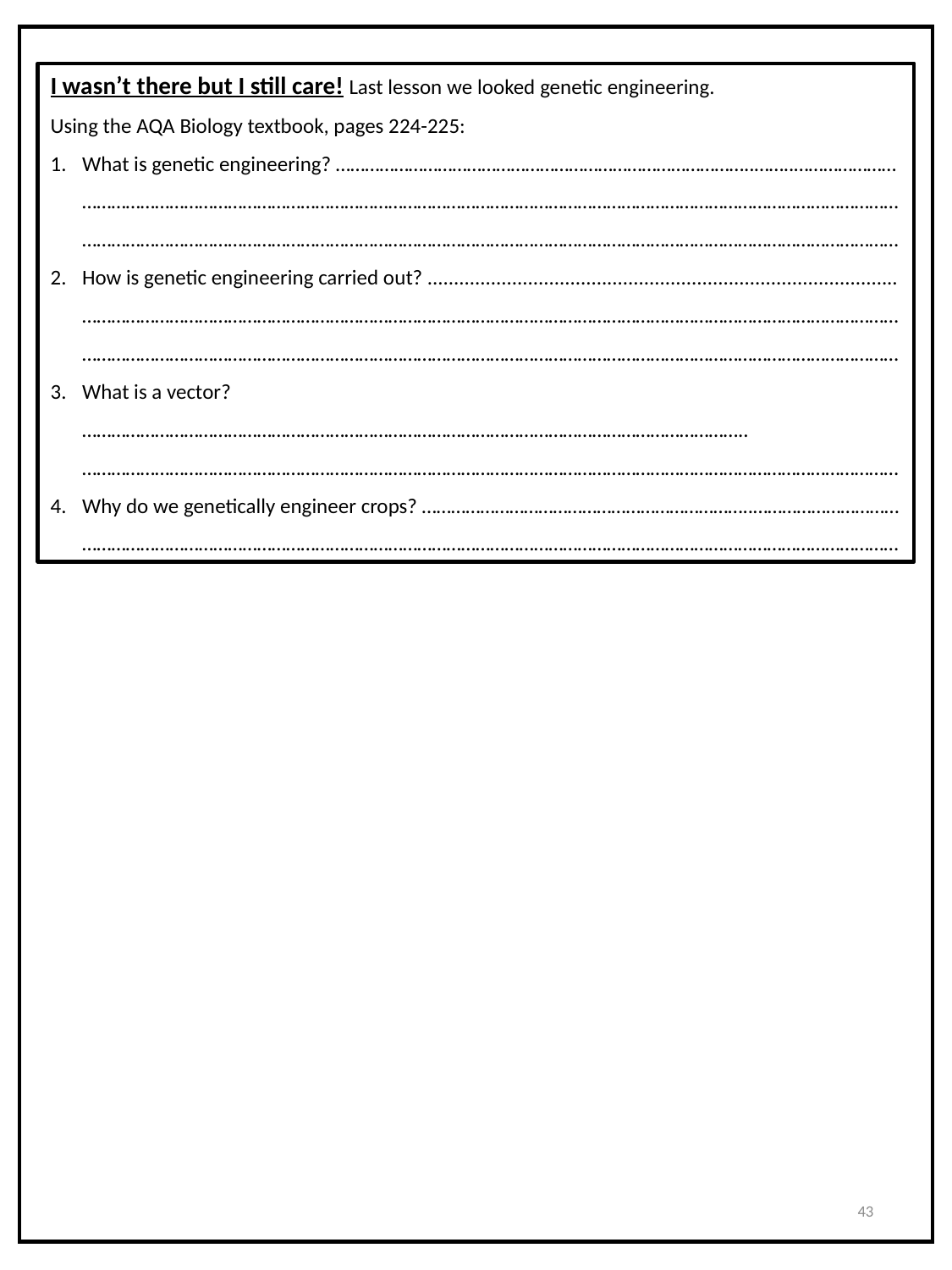

I wasn’t there but I still care! Last lesson we looked genetic engineering.
Using the AQA Biology textbook, pages 224-225:
What is genetic engineering? …………………………………………………………………………..……..………………… …………………………………………………………………………………………………………………………………………………………………………………………………………………………………………………………………………………………………………
How is genetic engineering carried out? ......................................................................................... …………………………………………………………………………………………………………………………………………………… ……………………………………………………………………………………………………………………………………………………
What is a vector? ……………………………………………………………………………………………………………………….. ……………………………………………………………………………………………………………………………………………………
Why do we genetically engineer crops? …………………………………………………………..………………………… ……………………………………………………………………………………………………………………………………………………
43